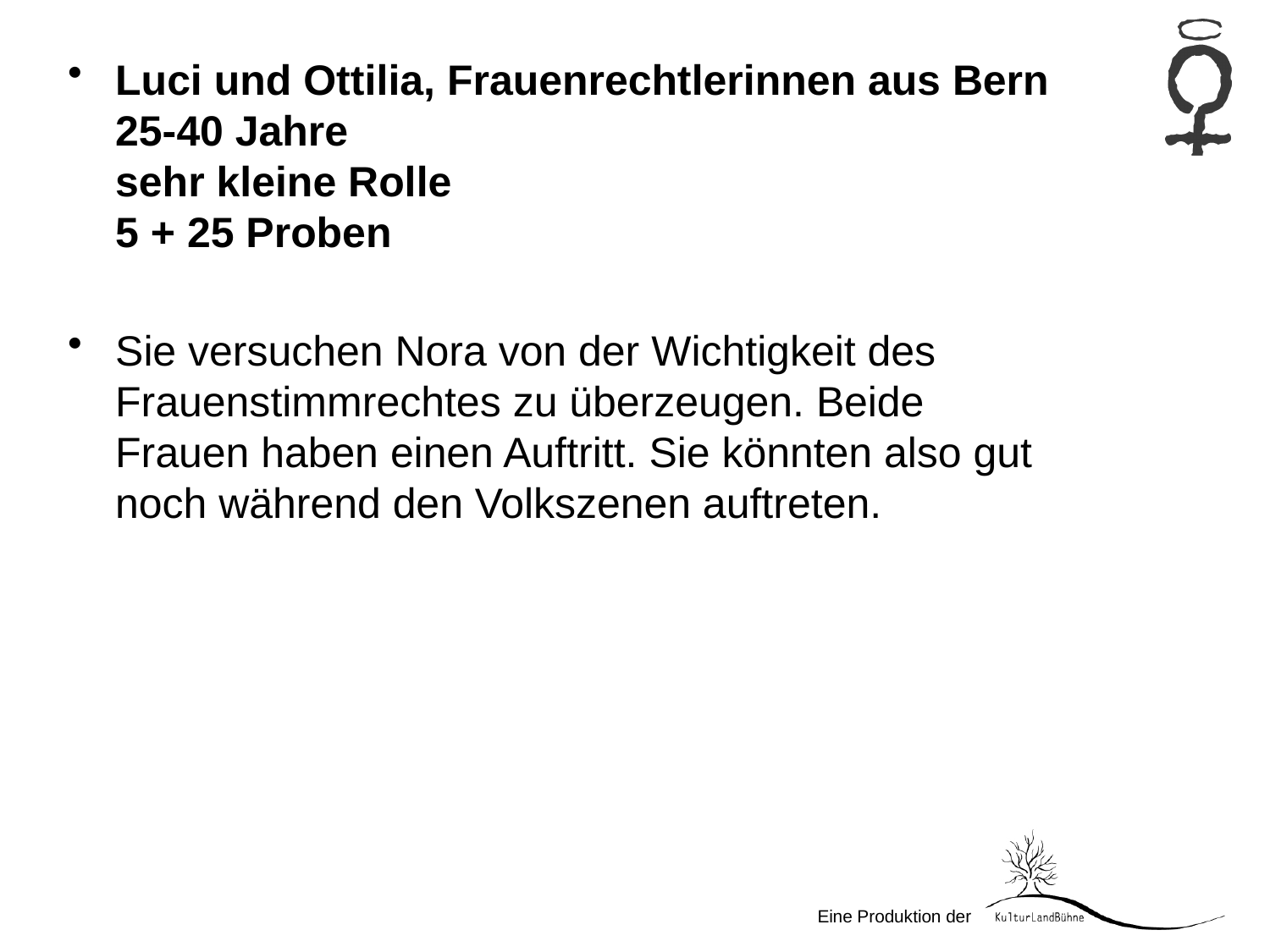

Luci und Ottilia, Frauenrechtlerinnen aus Bern
25-40 Jahre
sehr kleine Rolle
5 + 25 Proben

Sie versuchen Nora von der Wichtigkeit des Frauenstimmrechtes zu überzeugen. Beide Frauen haben einen Auftritt. Sie könnten also gut noch während den Volkszenen auftreten.